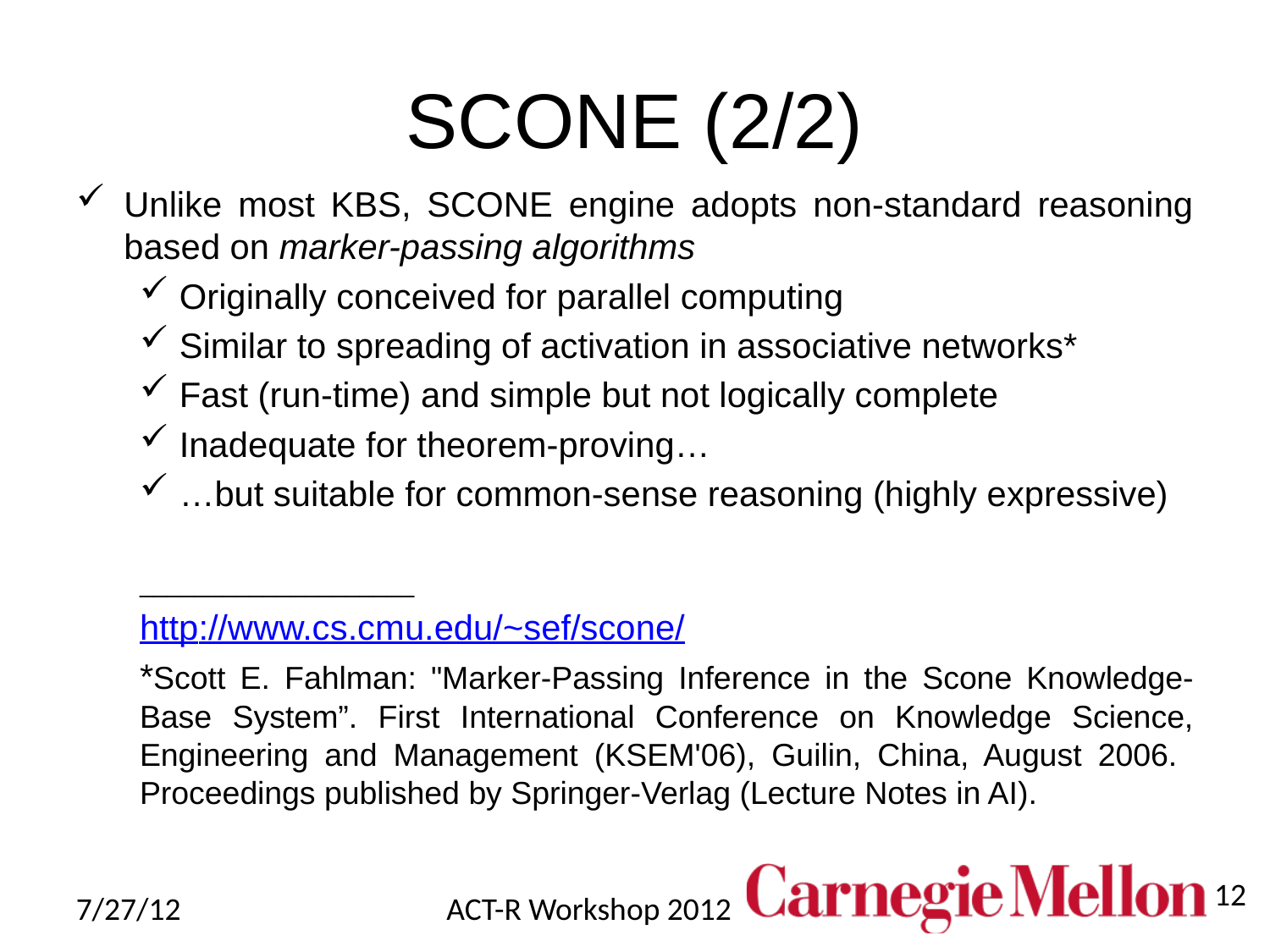

# SCONE (2/2)
Unlike most KBS, SCONE engine adopts non-standard reasoning based on marker-passing algorithms
Originally conceived for parallel computing
Similar to spreading of activation in associative networks*
Fast (run-time) and simple but not logically complete
Inadequate for theorem-proving…
…but suitable for common-sense reasoning (highly expressive)

____________________
http://www.cs.cmu.edu/~sef/scone/
*Scott E. Fahlman: "Marker-Passing Inference in the Scone Knowledge-Base System”. First International Conference on Knowledge Science, Engineering and Management (KSEM'06), Guilin, China, August 2006.  Proceedings published by Springer-Verlag (Lecture Notes in AI).

12
7/27/12
ACT-R Workshop 2012